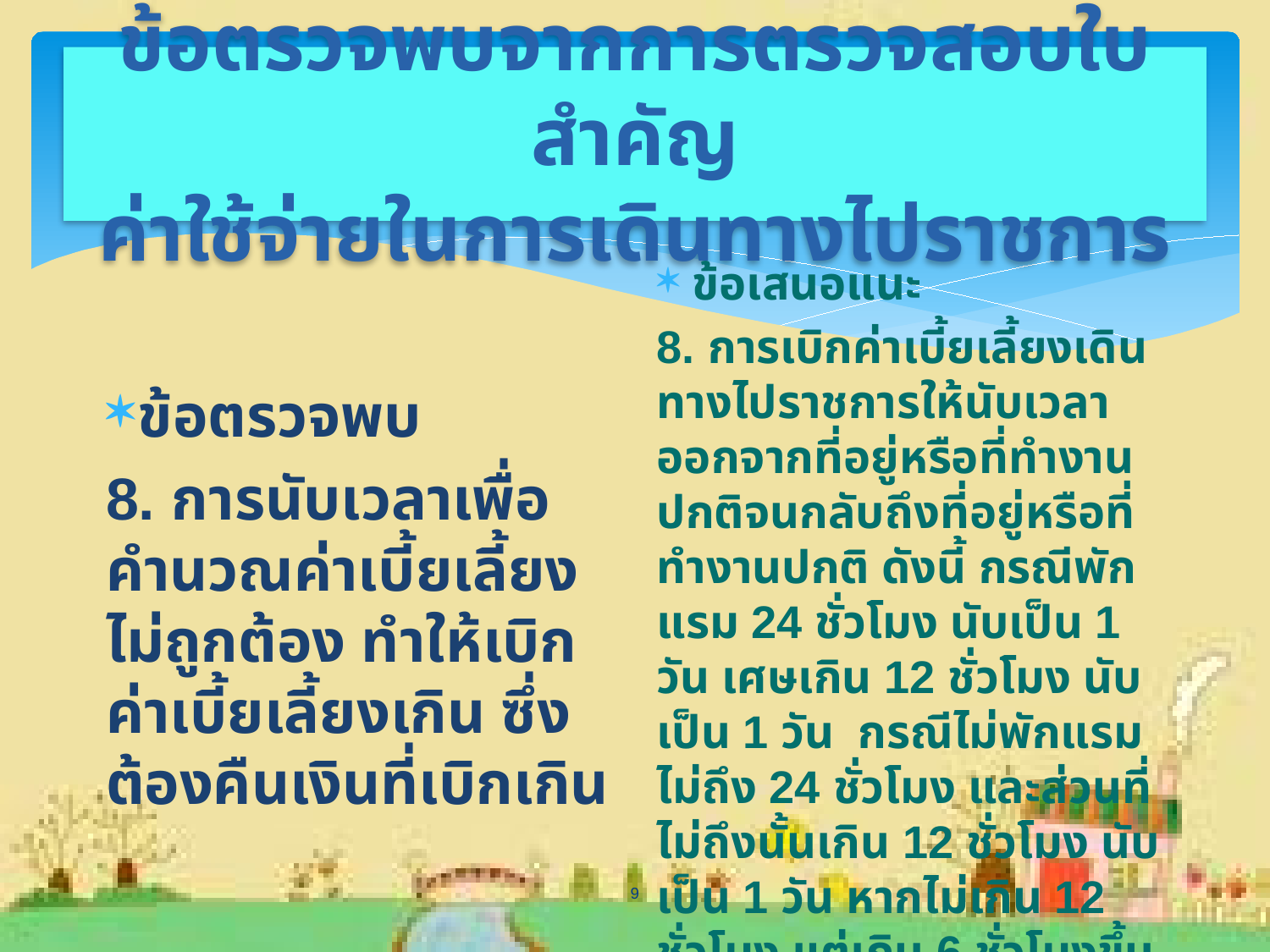

# ข้อตรวจพบจากการตรวจสอบใบสำคัญ ค่าใช้จ่ายในการเดินทางไปราชการ
ข้อเสนอแนะ
8. การเบิกค่าเบี้ยเลี้ยงเดินทางไปราชการให้นับเวลาออกจากที่อยู่หรือที่ทำงานปกติจนกลับถึงที่อยู่หรือที่ทำงานปกติ ดังนี้ กรณีพักแรม 24 ชั่วโมง นับเป็น 1 วัน เศษเกิน 12 ชั่วโมง นับเป็น 1 วัน  กรณีไม่พักแรม ไม่ถึง 24 ชั่วโมง และส่วนที่ไม่ถึงนั้นเกิน 12 ชั่วโมง นับเป็น 1 วัน หากไม่เกิน 12 ชั่วโมง แต่เกิน 6 ชั่วโมงขึ้นไป นับเป็นครึ่งวัน

ข้อตรวจพบ
8. การนับเวลาเพื่อคำนวณค่าเบี้ยเลี้ยงไม่ถูกต้อง ทำให้เบิกค่าเบี้ยเลี้ยงเกิน ซึ่งต้องคืนเงินที่เบิกเกิน
9